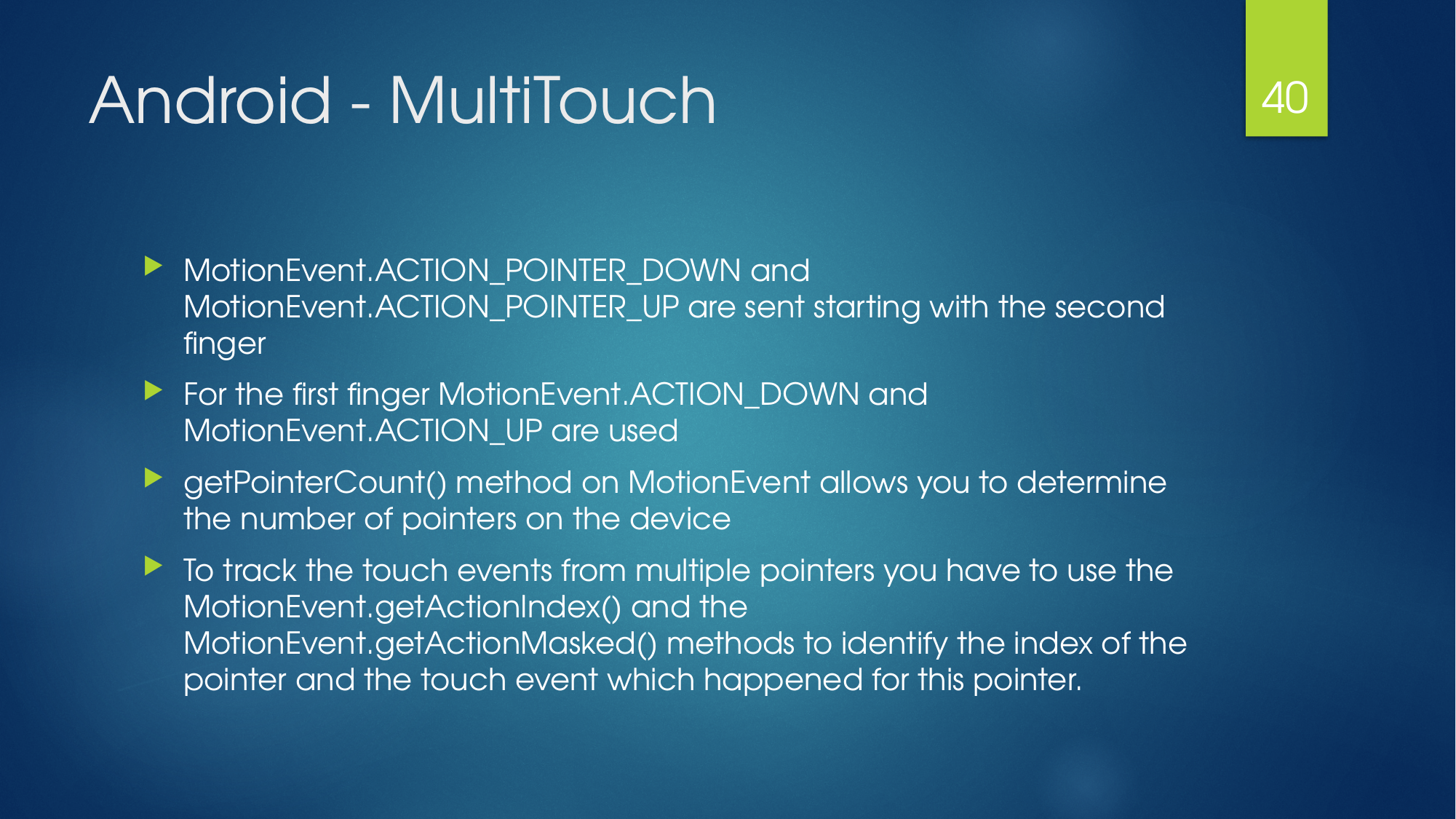

40
# Android - MultiTouch
MotionEvent.ACTION_POINTER_DOWN and MotionEvent.ACTION_POINTER_UP are sent starting with the second finger
For the first finger MotionEvent.ACTION_DOWN and MotionEvent.ACTION_UP are used
getPointerCount() method on MotionEvent allows you to determine the number of pointers on the device
To track the touch events from multiple pointers you have to use the MotionEvent.getActionIndex() and the MotionEvent.getActionMasked() methods to identify the index of the pointer and the touch event which happened for this pointer.